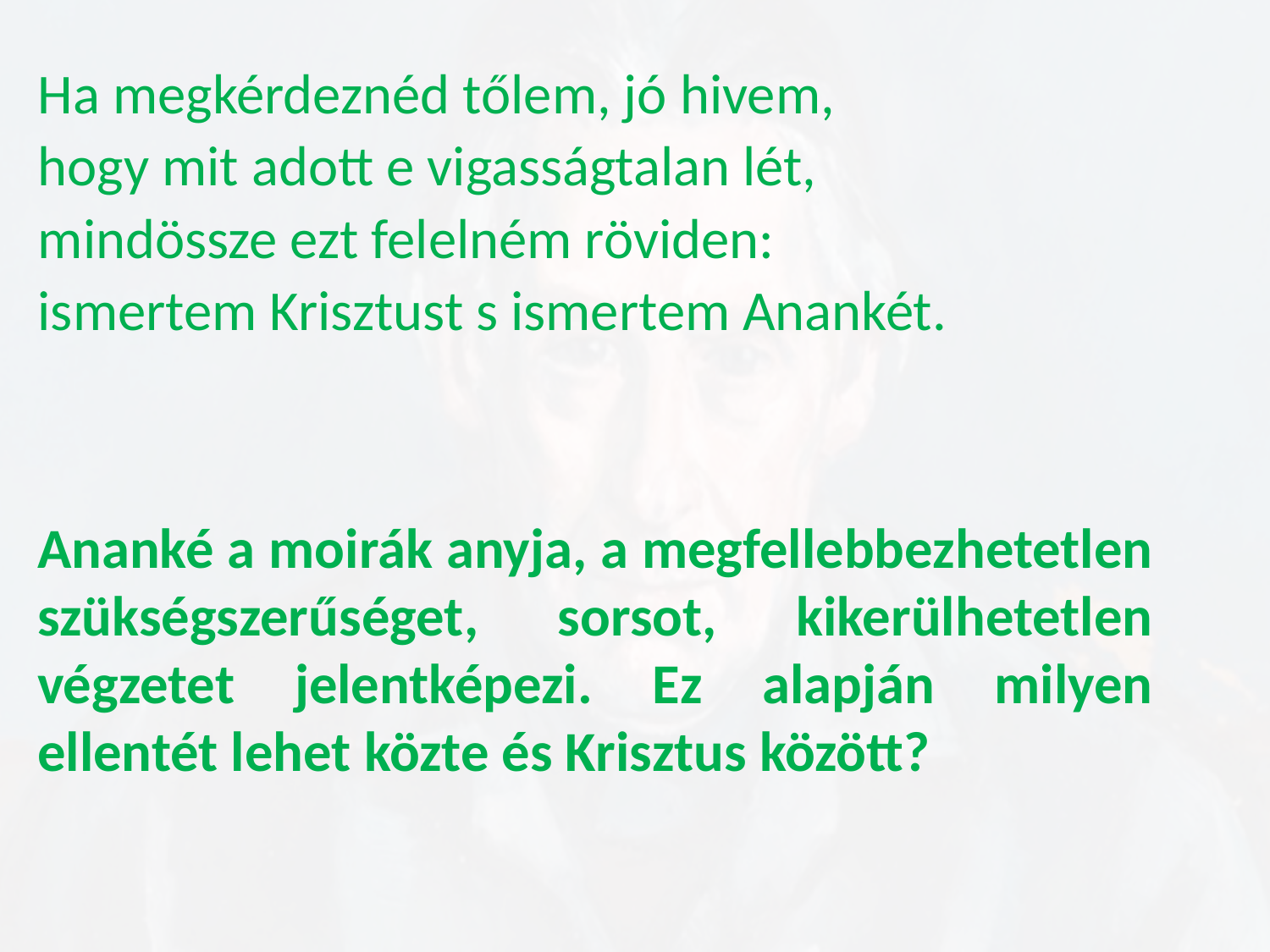

Ha megkérdeznéd tőlem, jó hivem,
hogy mit adott e vigasságtalan lét,
mindössze ezt felelném röviden:
ismertem Krisztust s ismertem Anankét.

Ananké a moirák anyja, a megfellebbezhetetlen szükségszerűséget, sorsot, kikerülhetetlen végzetet jelentképezi. Ez alapján milyen ellentét lehet közte és Krisztus között?